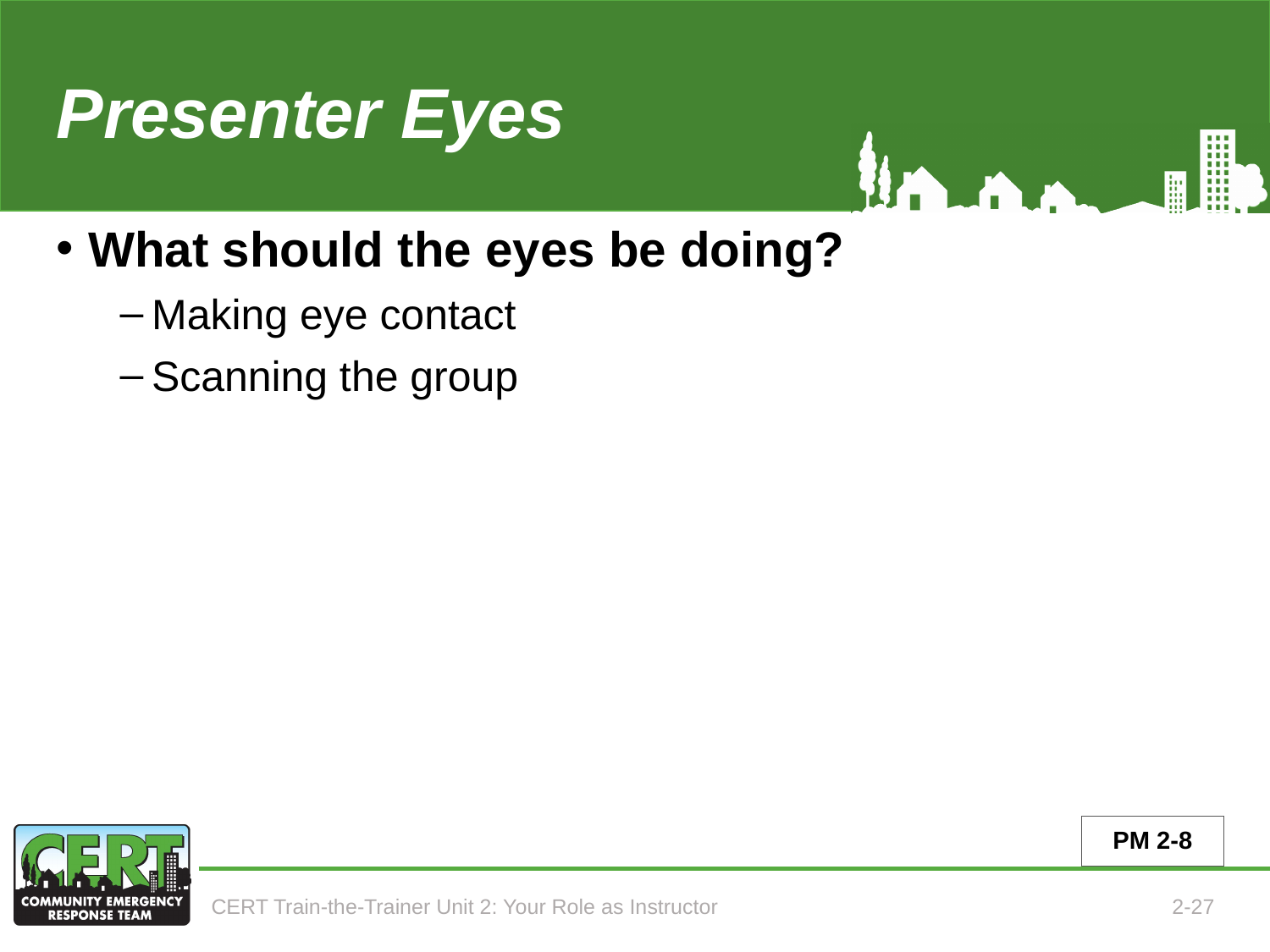

# Presenter Eyes
What should the eyes be doing?
Making eye contact
Scanning the group
PM 2-8
CERT Train-the-Trainer Unit 2: Your Role as Instructor
2-27